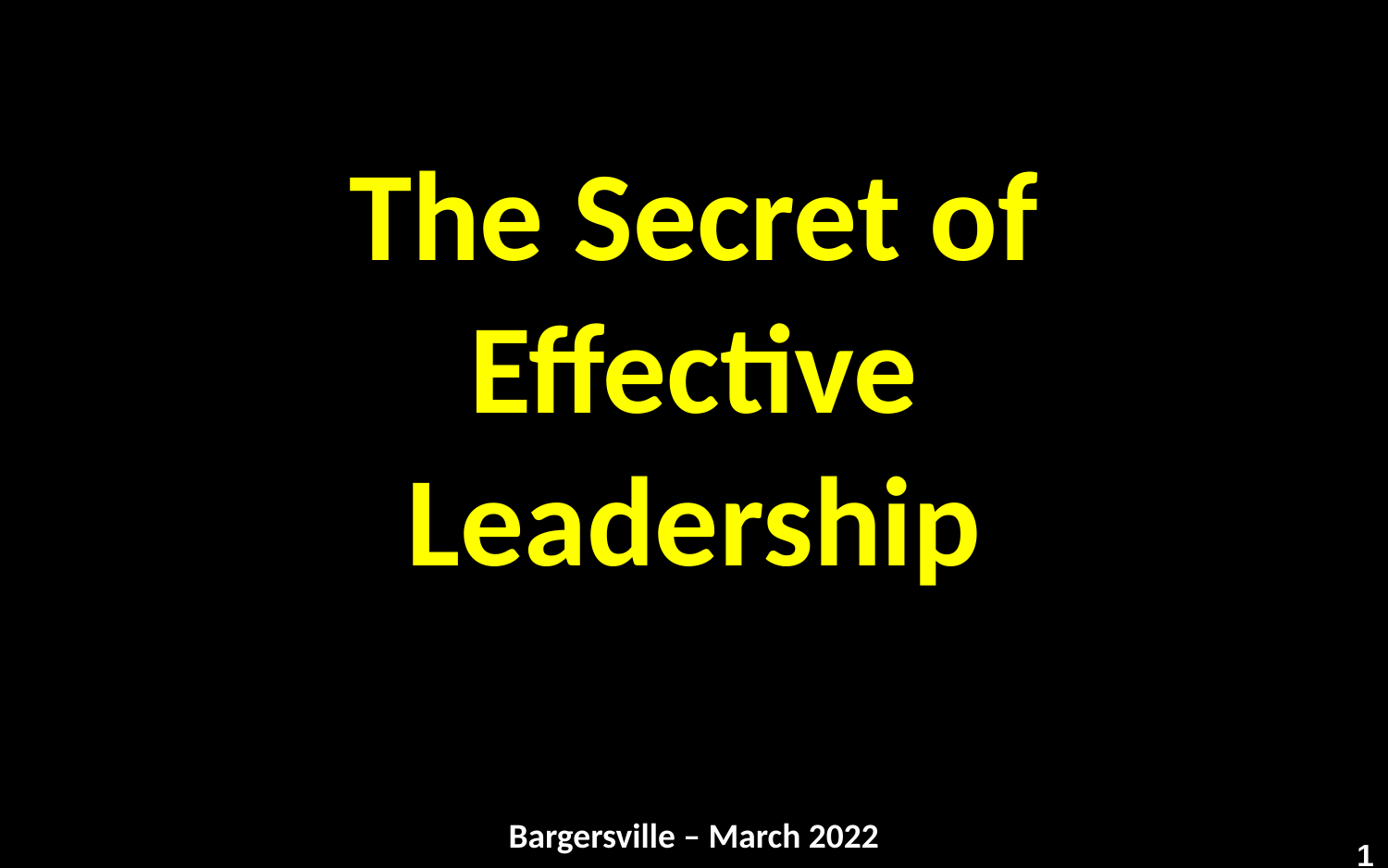

# The Secret of Effective Leadership
Bargersville – March 2022
1